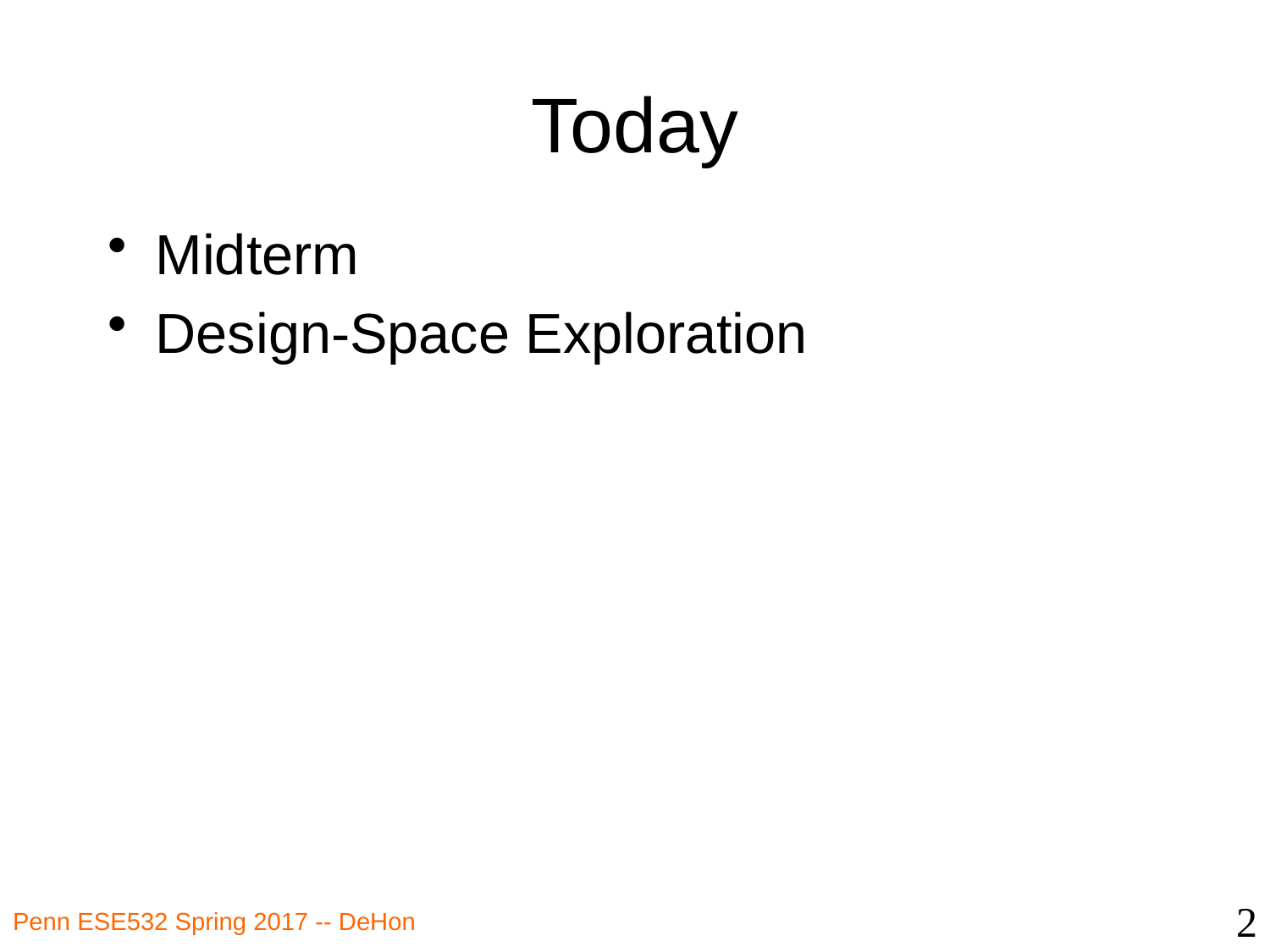

# Today
Midterm
Design-Space Exploration

2
Penn ESE532 Spring 2017 -- DeHon